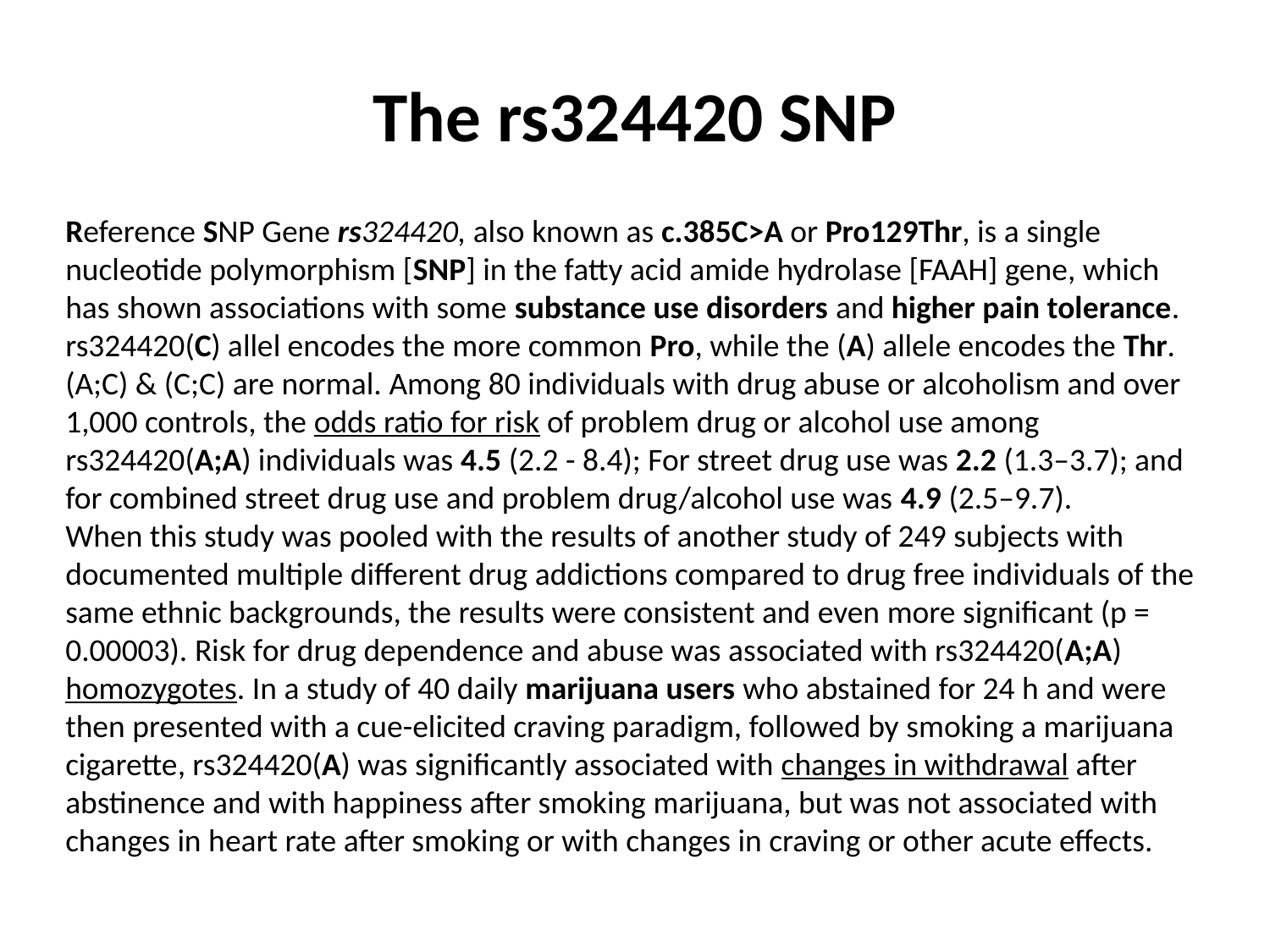

The rs324420 SNP

Reference SNP Gene rs324420, also known as c.385C>A or Pro129Thr, is a single nucleotide polymorphism [SNP] in the fatty acid amide hydrolase [FAAH] gene, which has shown associations with some substance use disorders and higher pain tolerance. rs324420(C) allel encodes the more common Pro, while the (A) allele encodes the Thr. (A;C) & (C;C) are normal. Among 80 individuals with drug abuse or alcoholism and over 1,000 controls, the odds ratio for risk of problem drug or alcohol use among rs324420(A;A) individuals was 4.5 (2.2 - 8.4); For street drug use was 2.2 (1.3–3.7); and for combined street drug use and problem drug/alcohol use was 4.9 (2.5–9.7).
When this study was pooled with the results of another study of 249 subjects with documented multiple different drug addictions compared to drug free individuals of the same ethnic backgrounds, the results were consistent and even more significant (p = 0.00003). Risk for drug dependence and abuse was associated with rs324420(A;A) homozygotes. In a study of 40 daily marijuana users who abstained for 24 h and were then presented with a cue-elicited craving paradigm, followed by smoking a marijuana cigarette, rs324420(A) was significantly associated with changes in withdrawal after abstinence and with happiness after smoking marijuana, but was not associated with changes in heart rate after smoking or with changes in craving or other acute effects.